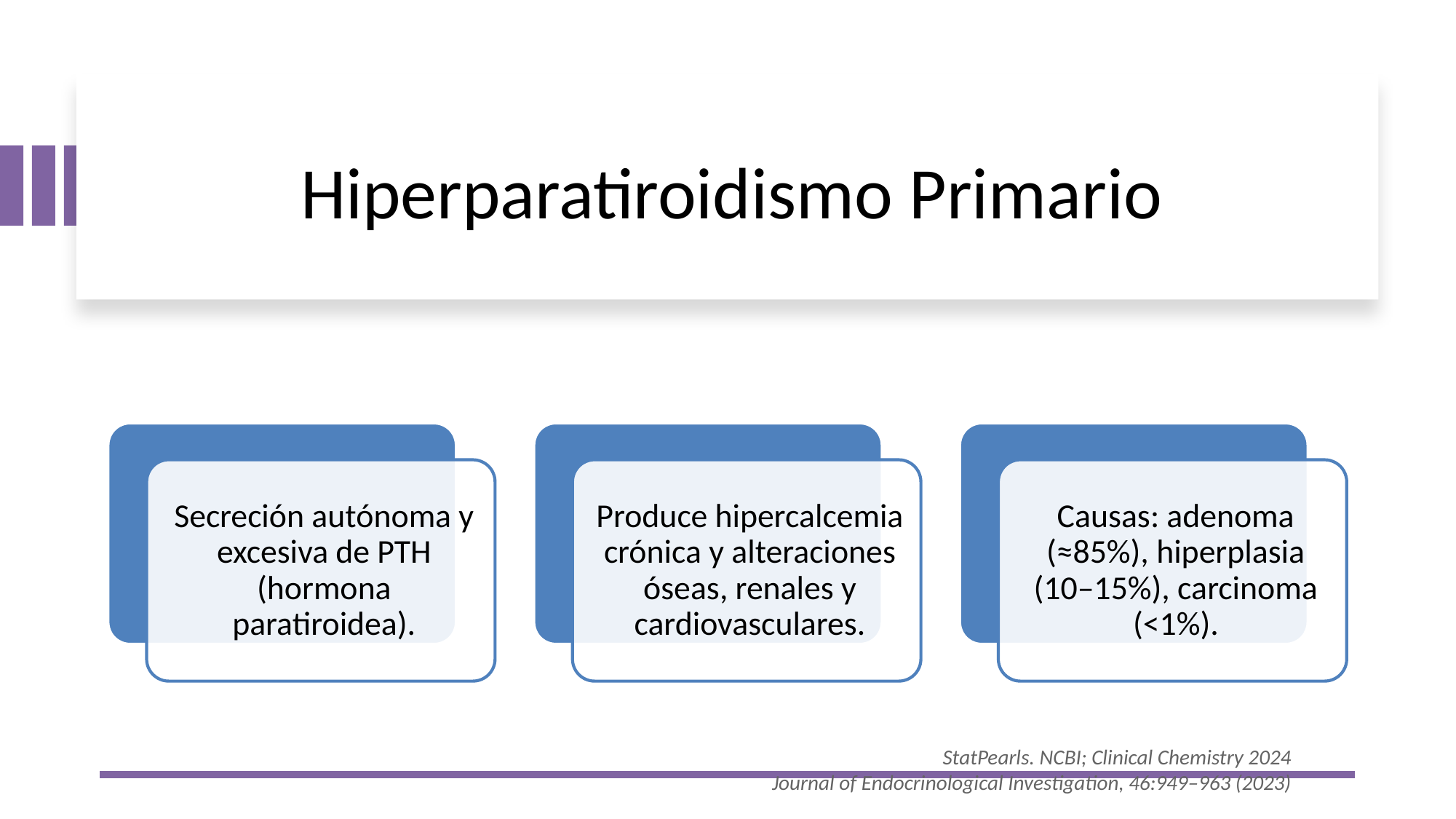

# Hiperparatiroidismo Primario

Secreción autónoma y excesiva de PTH (hormona paratiroidea).
Produce hipercalcemia crónica y alteraciones óseas, renales y cardiovasculares.
Causas: adenoma (≈85%), hiperplasia (10–15%), carcinoma (<1%).
StatPearls. NCBI; Clinical Chemistry 2024
Journal of Endocrinological Investigation, 46:949–963 (2023)